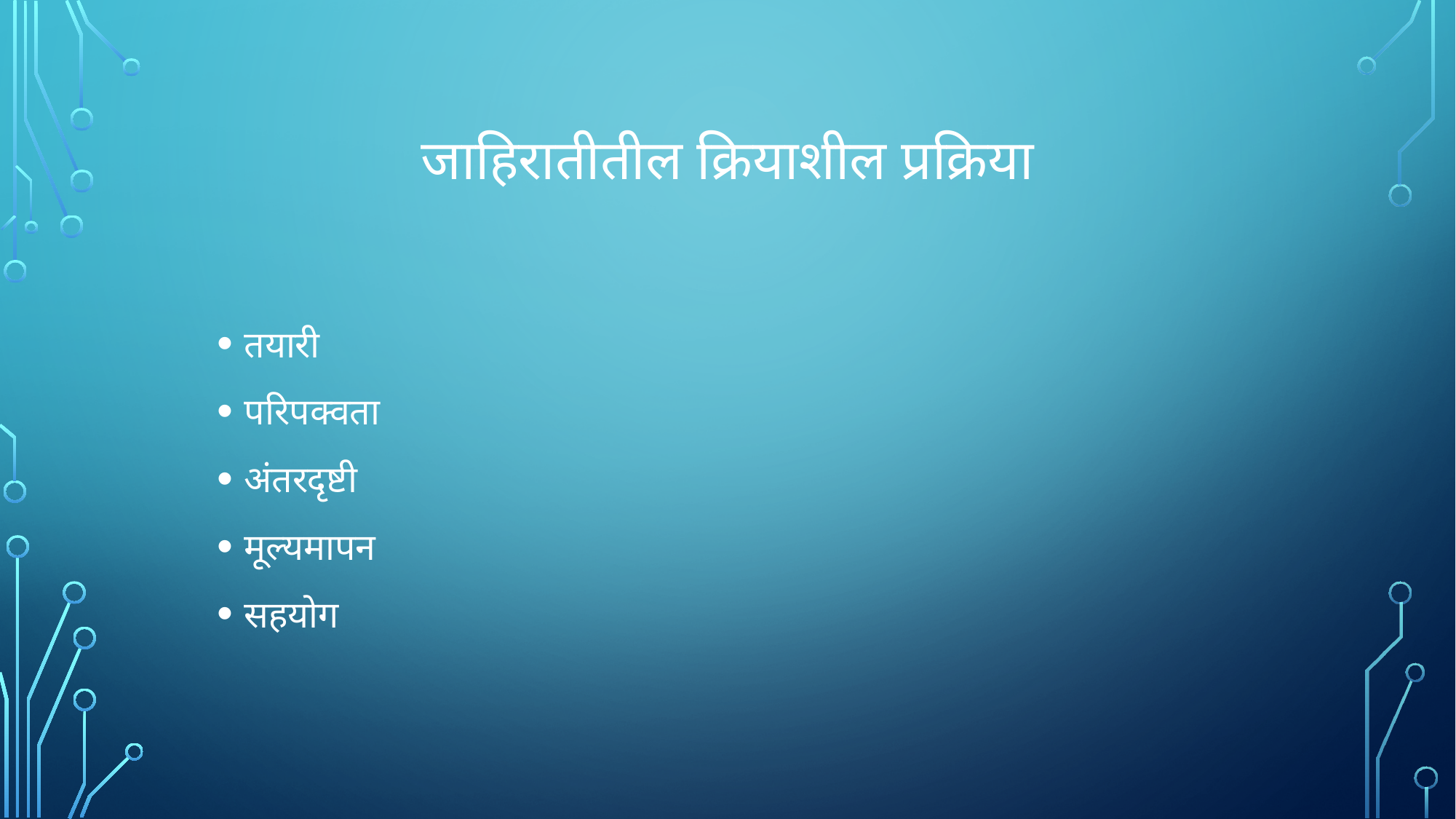

# जाहिरातीतील क्रियाशील प्रक्रिया
तयारी
परिपक्वता
अंतरदृष्टी
मूल्यमापन
सहयोग